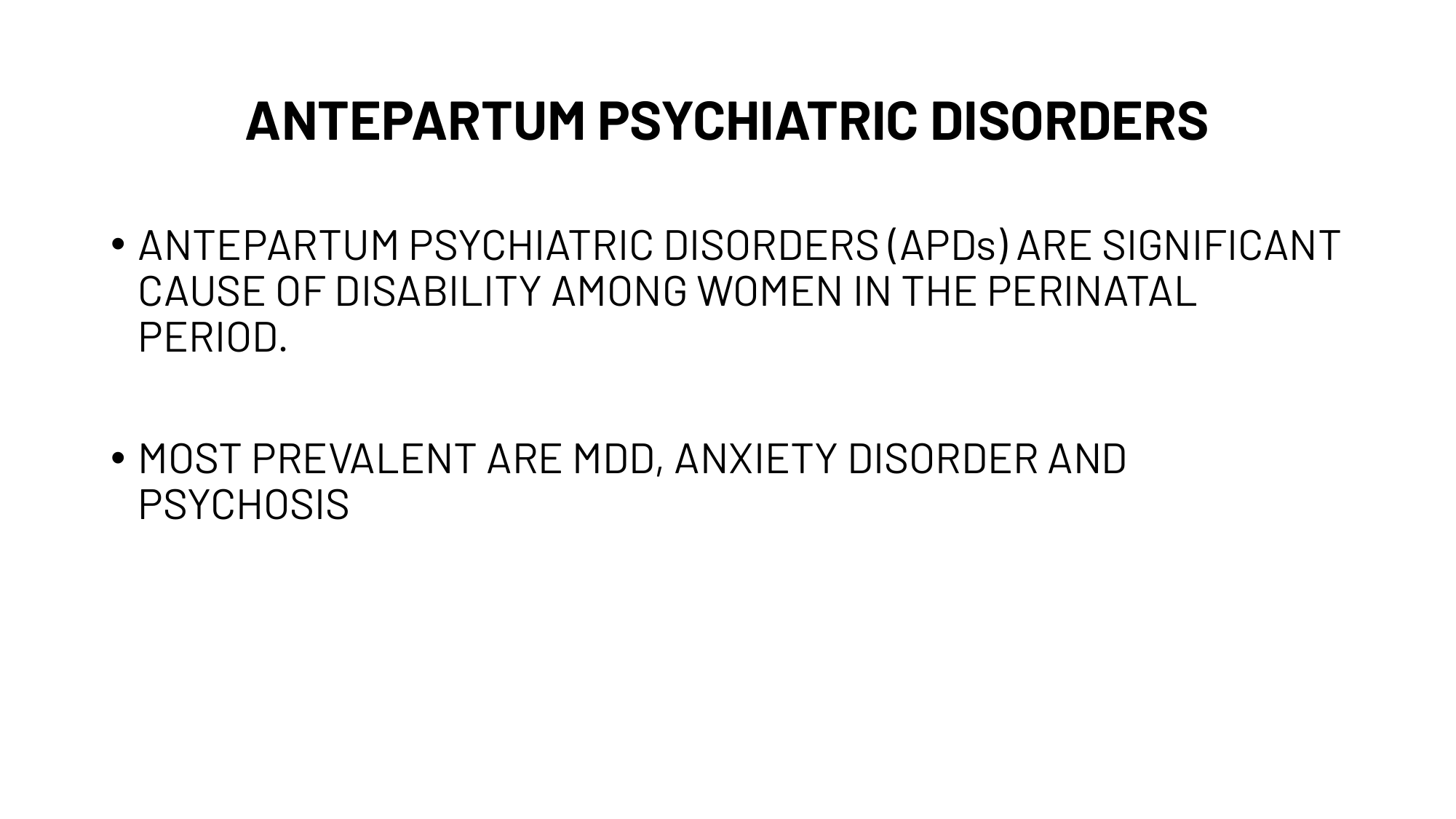

# ANTEPARTUM PSYCHIATRIC DISORDERS
ANTEPARTUM PSYCHIATRIC DISORDERS (APDs) ARE SIGNIFICANT CAUSE OF DISABILITY AMONG WOMEN IN THE PERINATAL PERIOD.

MOST PREVALENT ARE MDD, ANXIETY DISORDER AND PSYCHOSIS